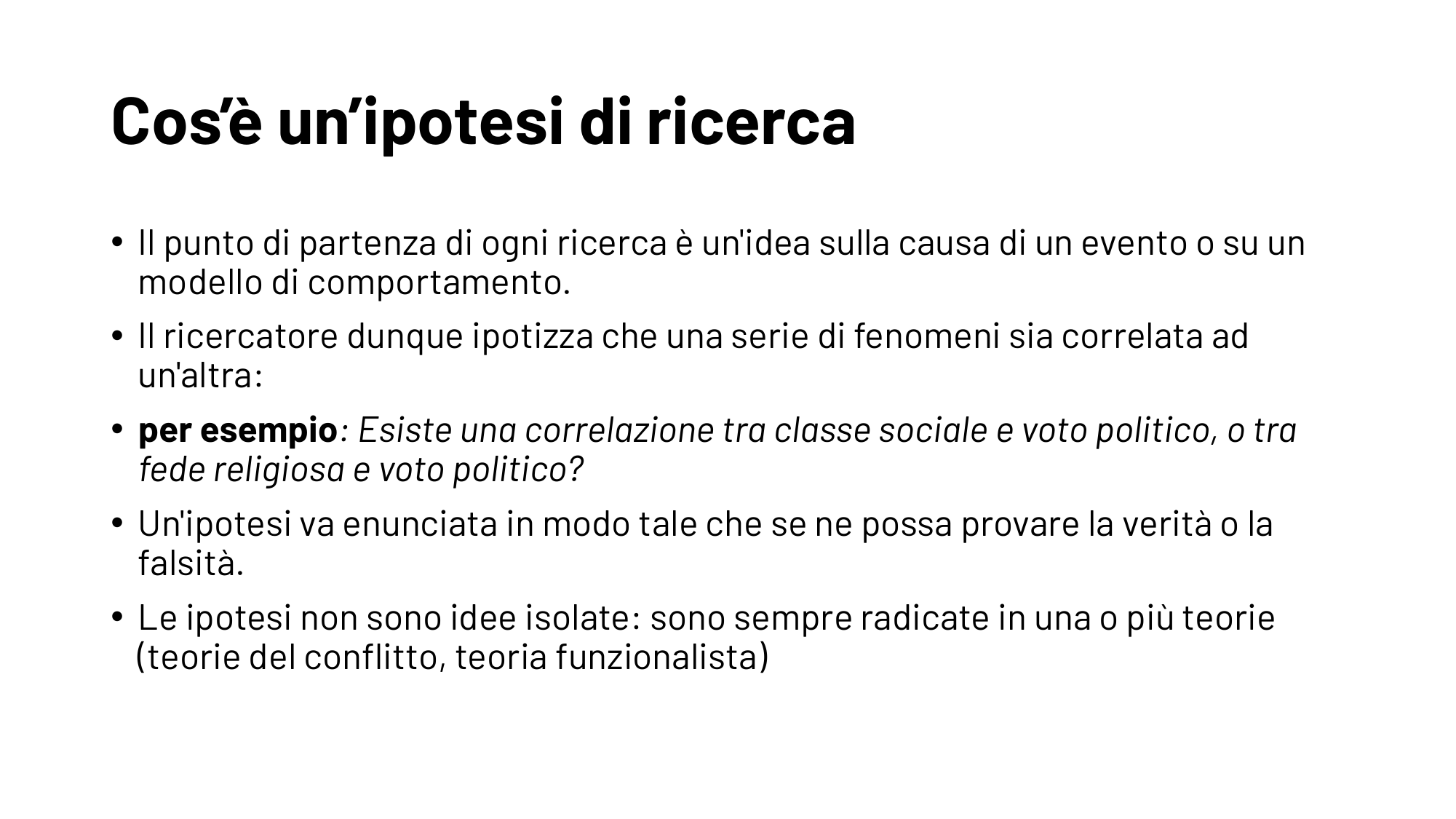

# Cos’è un’ipotesi di ricerca
Il punto di partenza di ogni ricerca è un'idea sulla causa di un evento o su un modello di comportamento.
Il ricercatore dunque ipotizza che una serie di fenomeni sia correlata ad un'altra:
per esempio: Esiste una correlazione tra classe sociale e voto politico, o tra fede religiosa e voto politico?
Un'ipotesi va enunciata in modo tale che se ne possa provare la verità o la falsità.
Le ipotesi non sono idee isolate: sono sempre radicate in una o più teorie (teorie del conflitto, teoria funzionalista)